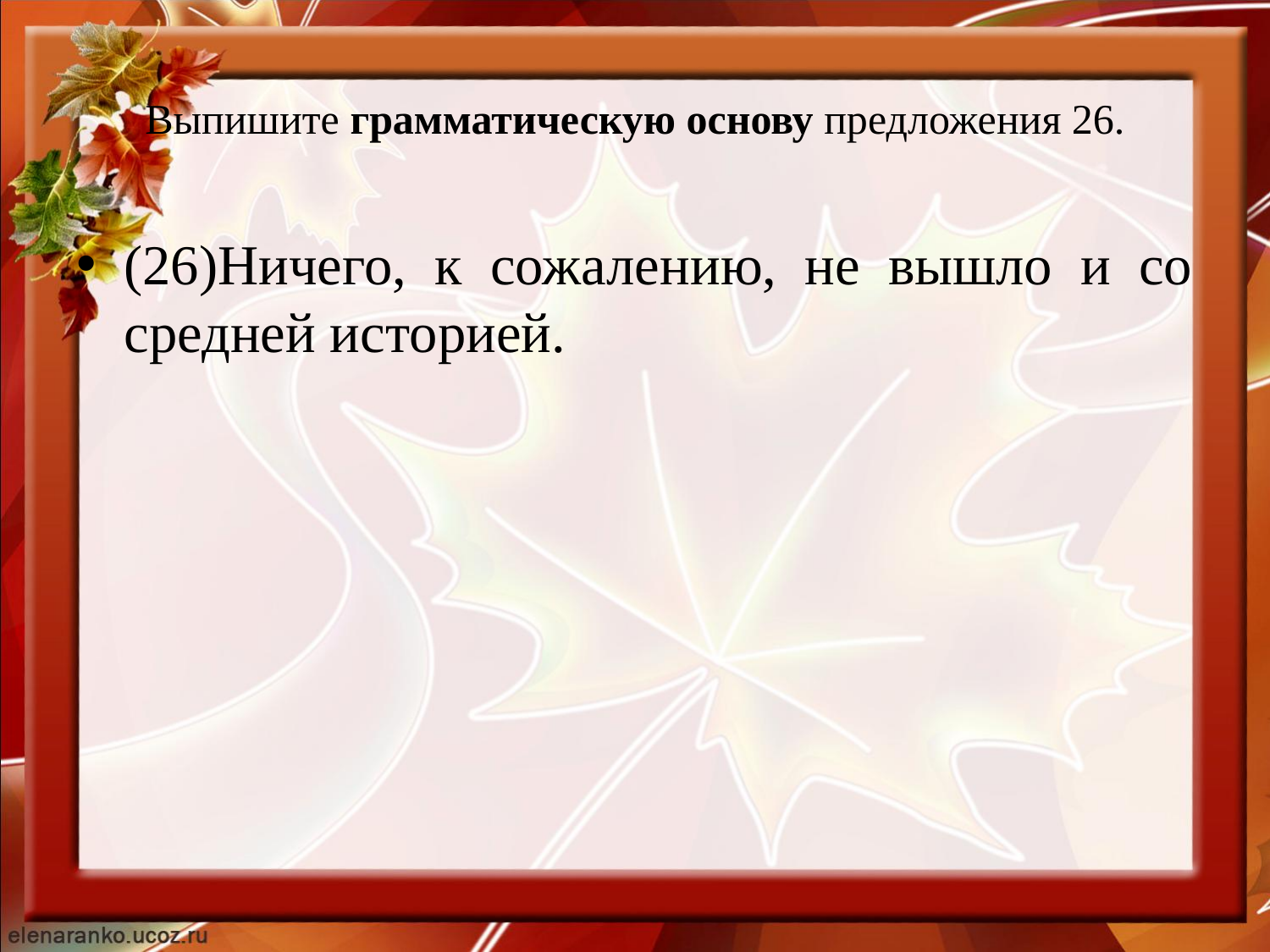

# Выпишите грамматическую основу предложения 26.
(26)Ничего, к сожалению, не вышло и со средней историей.